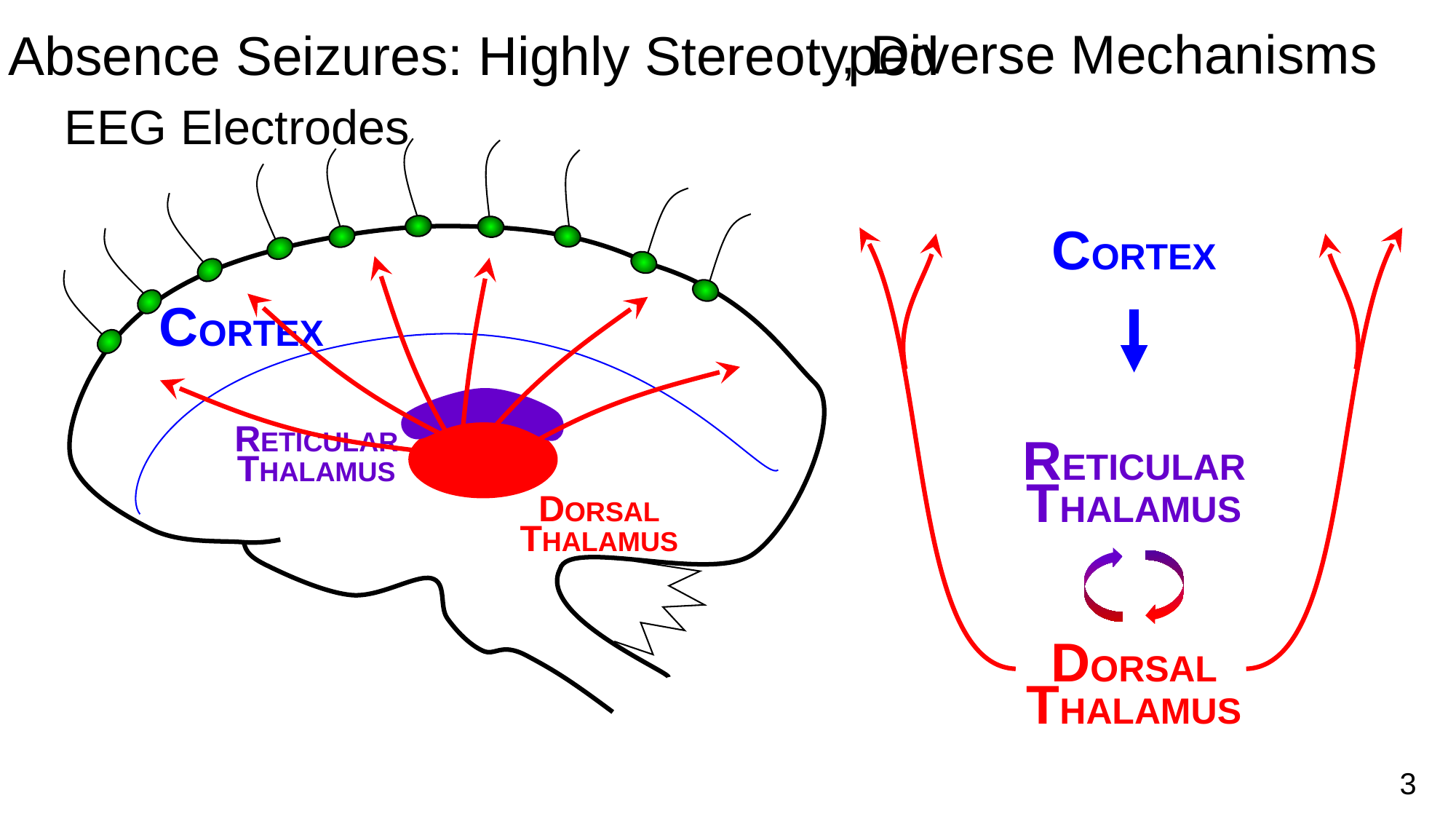

, Diverse Mechanisms
Absence Seizures: Highly Stereotyped
EEG Electrodes

CORTEX
RETICULAR
THALAMUS
DORSAL
THALAMUS

CORTEX

RETICULAR
THALAMUS

DORSAL
THALAMUS

3